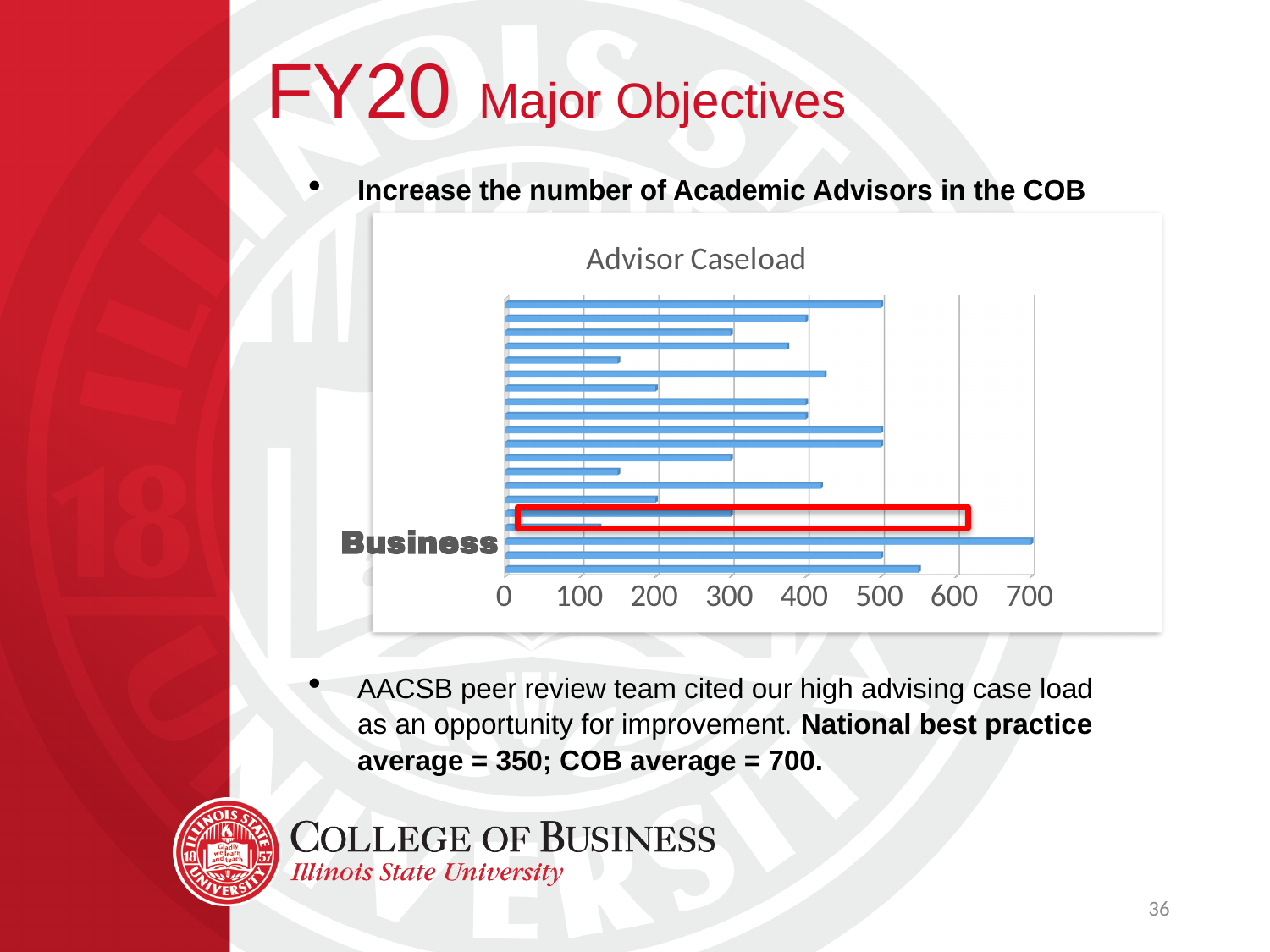

FY20 Major Objectives
Increase the number of Academic Advisors in the COB

[unsupported chart]

AACSB peer review team cited our high advising case load as an opportunity for improvement. National best practice average = 350; COB average = 700.
36